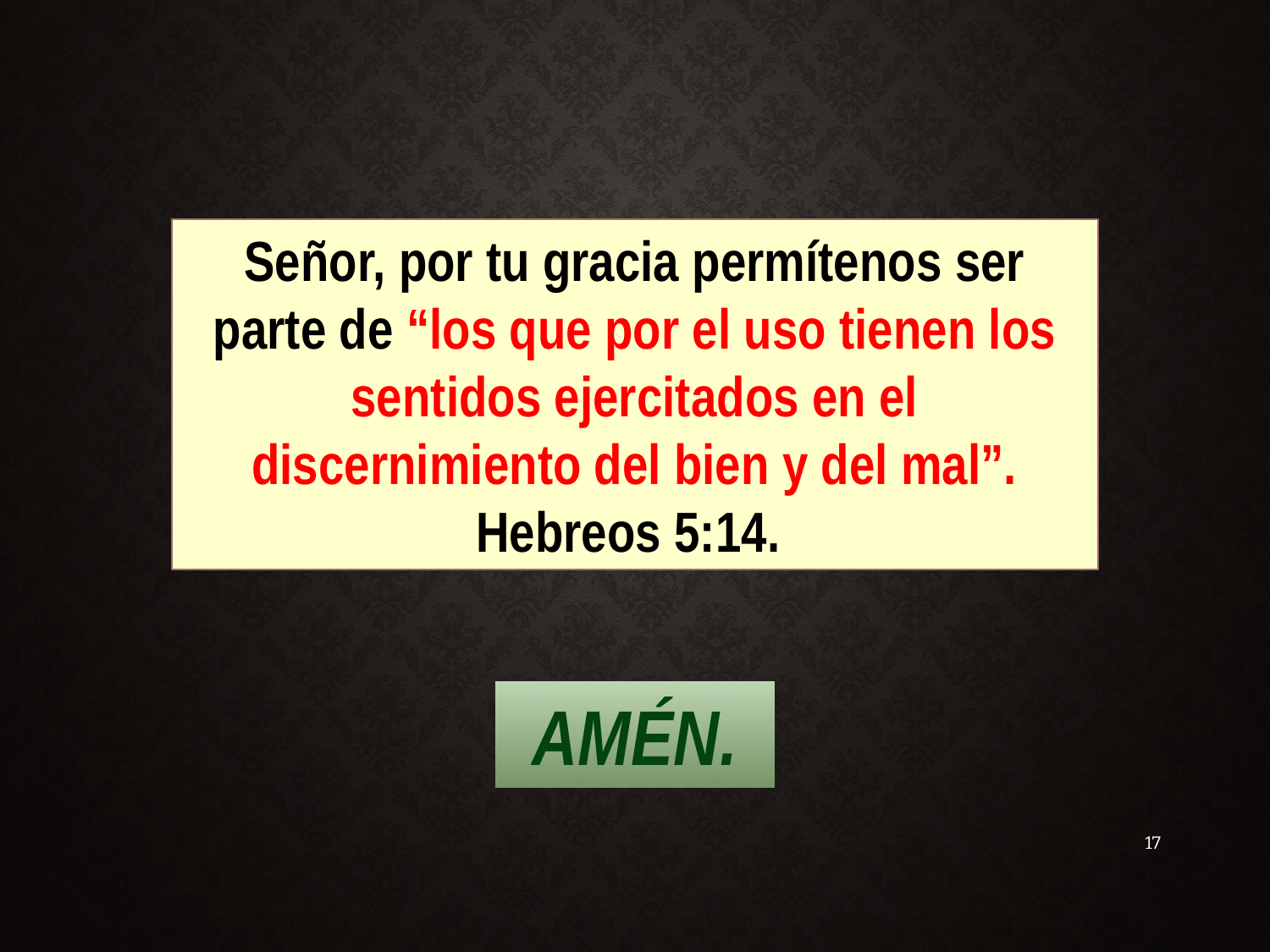

Señor, por tu gracia permítenos ser parte de “los que por el uso tienen los sentidos ejercitados en el discernimiento del bien y del mal”. Hebreos 5:14.
AMÉN.
17